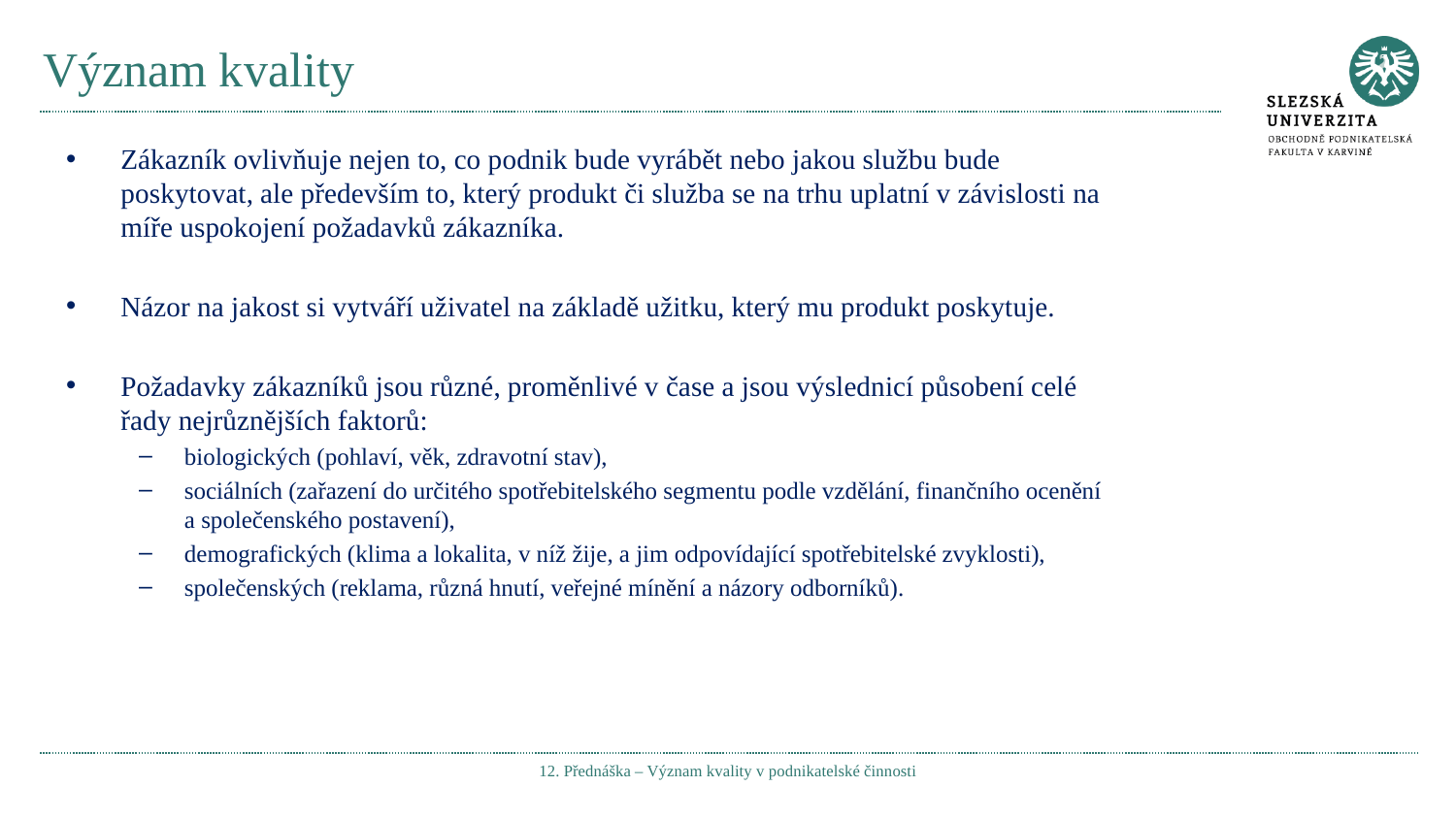

# Význam kvality
Zákazník ovlivňuje nejen to, co podnik bude vyrábět nebo jakou službu bude poskytovat, ale především to, který produkt či služba se na trhu uplatní v závislosti na míře uspokojení požadavků zákazníka.

Názor na jakost si vytváří uživatel na základě užitku, který mu produkt poskytuje.

Požadavky zákazníků jsou různé, proměnlivé v čase a jsou výslednicí působení celé řady nejrůznějších faktorů:
biologických (pohlaví, věk, zdravotní stav),
sociálních (zařazení do určitého spotřebitelského segmentu podle vzdělání, finančního ocenění a společenského postavení),
demografických (klima a lokalita, v níž žije, a jim odpovídající spotřebitelské zvyklosti),
společenských (reklama, různá hnutí, veřejné mínění a názory odborníků).

12. Přednáška – Význam kvality v podnikatelské činnosti